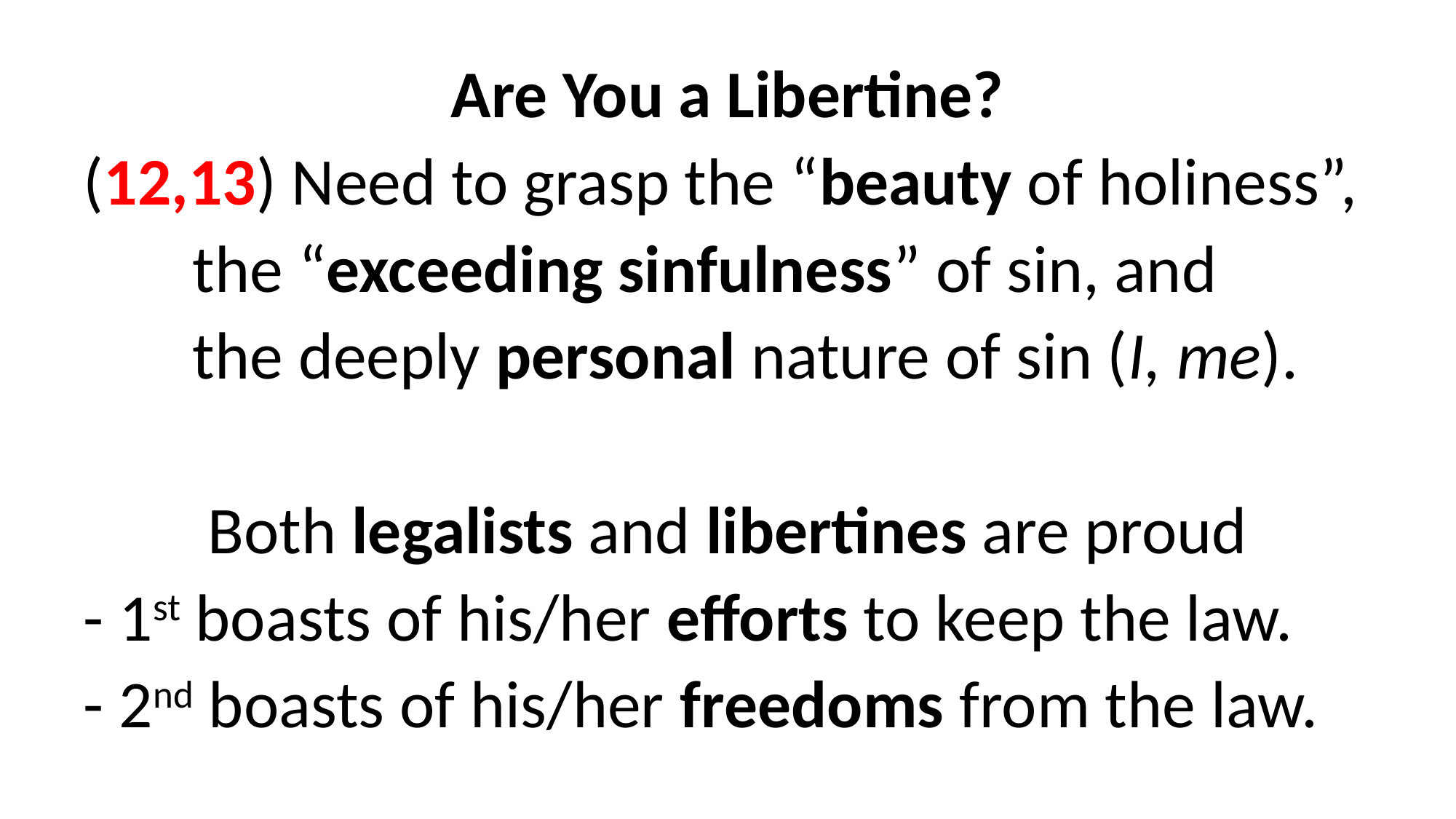

Are You a Libertine?
(12,13) Need to grasp the “beauty of holiness”,
	the “exceeding sinfulness” of sin, and
    	the deeply personal nature of sin (I, me).

Both legalists and libertines are proud
- 1st boasts of his/her efforts to keep the law.
- 2nd boasts of his/her freedoms from the law.